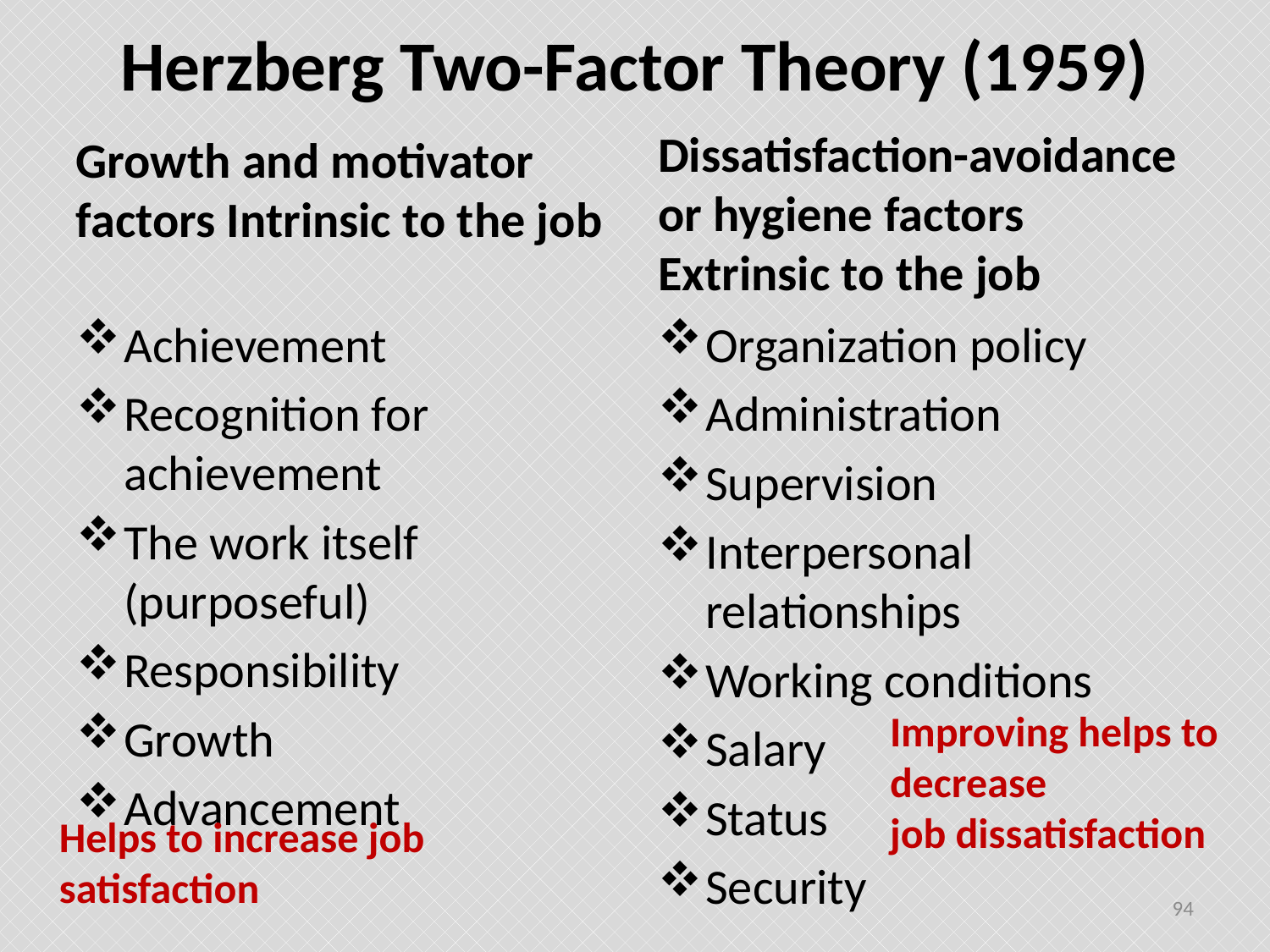

Herzberg Two-Factor Theory (1959)

Growth and motivator factors Intrinsic to the job
Dissatisfaction-avoidance or hygiene factors Extrinsic to the job
Achievement
Recognition for achievement
The work itself (purposeful)
Responsibility
Growth
Advancement

Organization policy
Administration
Supervision
Interpersonal relationships
Working conditions
Salary
Status
Security
 Improving helps to
 decrease
 job dissatisfaction
Helps to increase job satisfaction
94